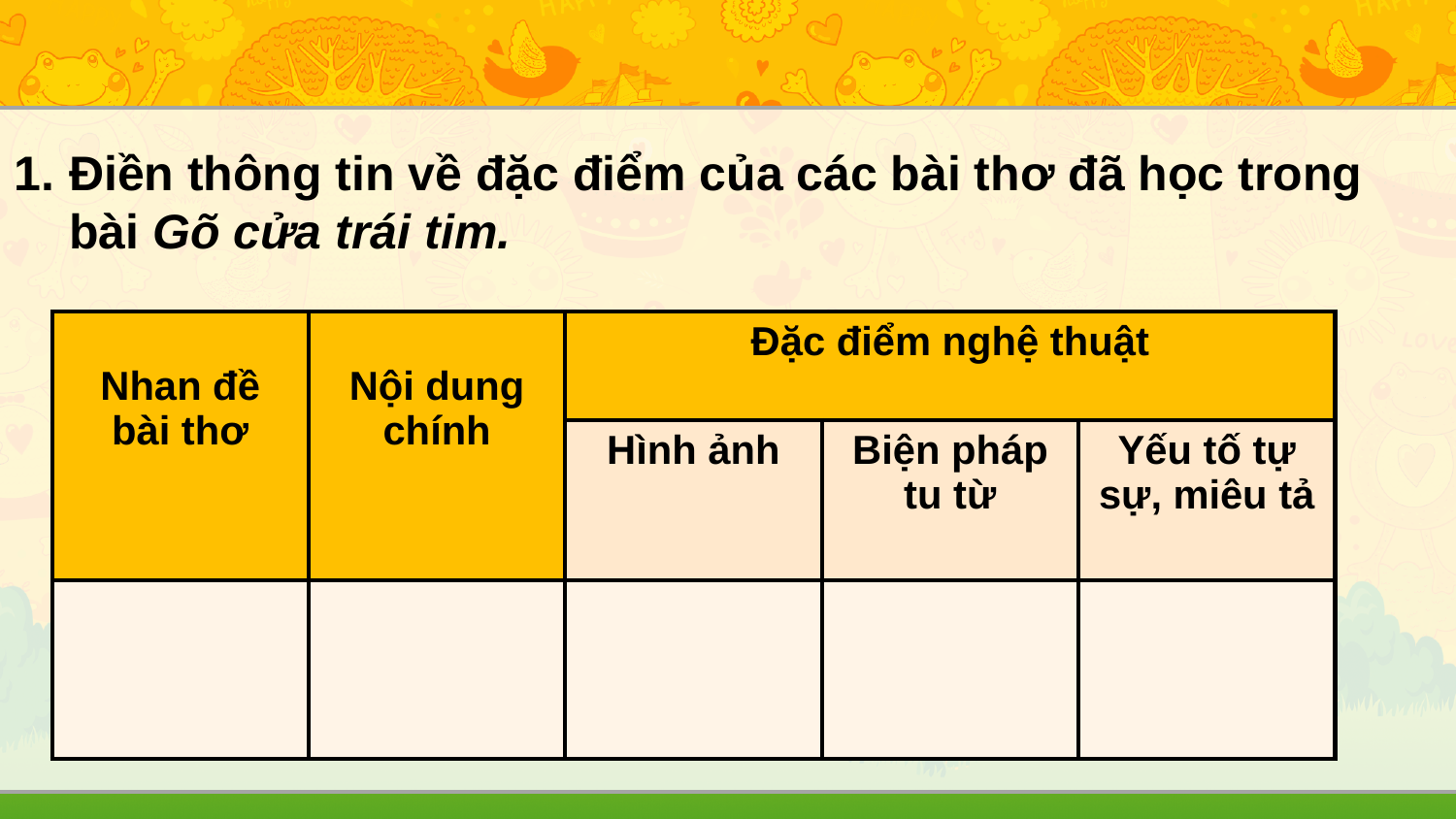

Điền thông tin về đặc điểm của các bài thơ đã học trong bài Gõ cửa trái tim.
| Nhan đề bài thơ | Nội dung chính | Đặc điểm nghệ thuật |  |  |
| --- | --- | --- | --- | --- |
|  |  | Hình ảnh | Biện pháp tu từ | Yếu tố tự sự, miêu tả |
|  |  |  |  |  |